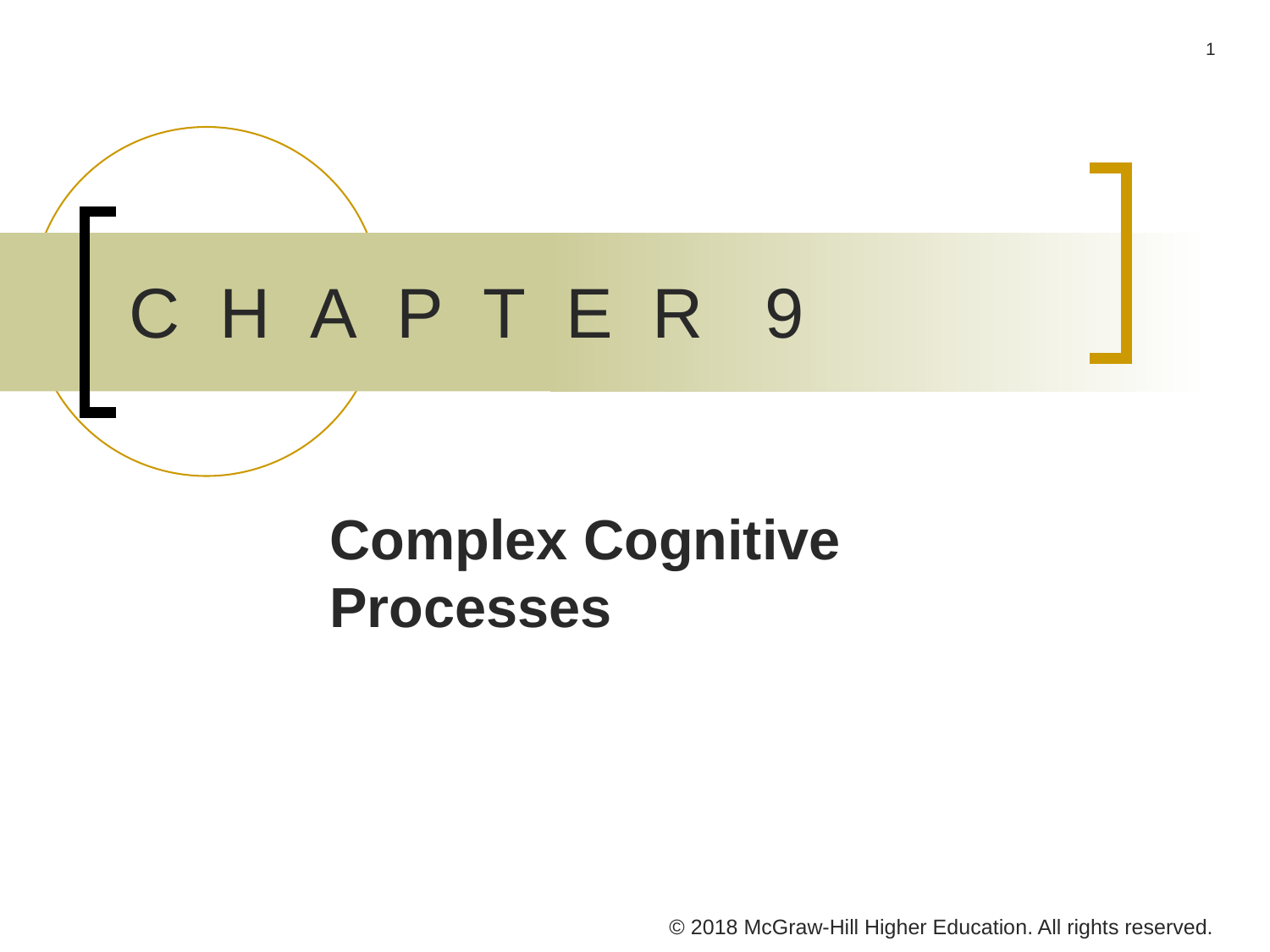

# CHAPTER 9
Complex Cognitive Processes
© 2018 McGraw-Hill Higher Education. All rights reserved.